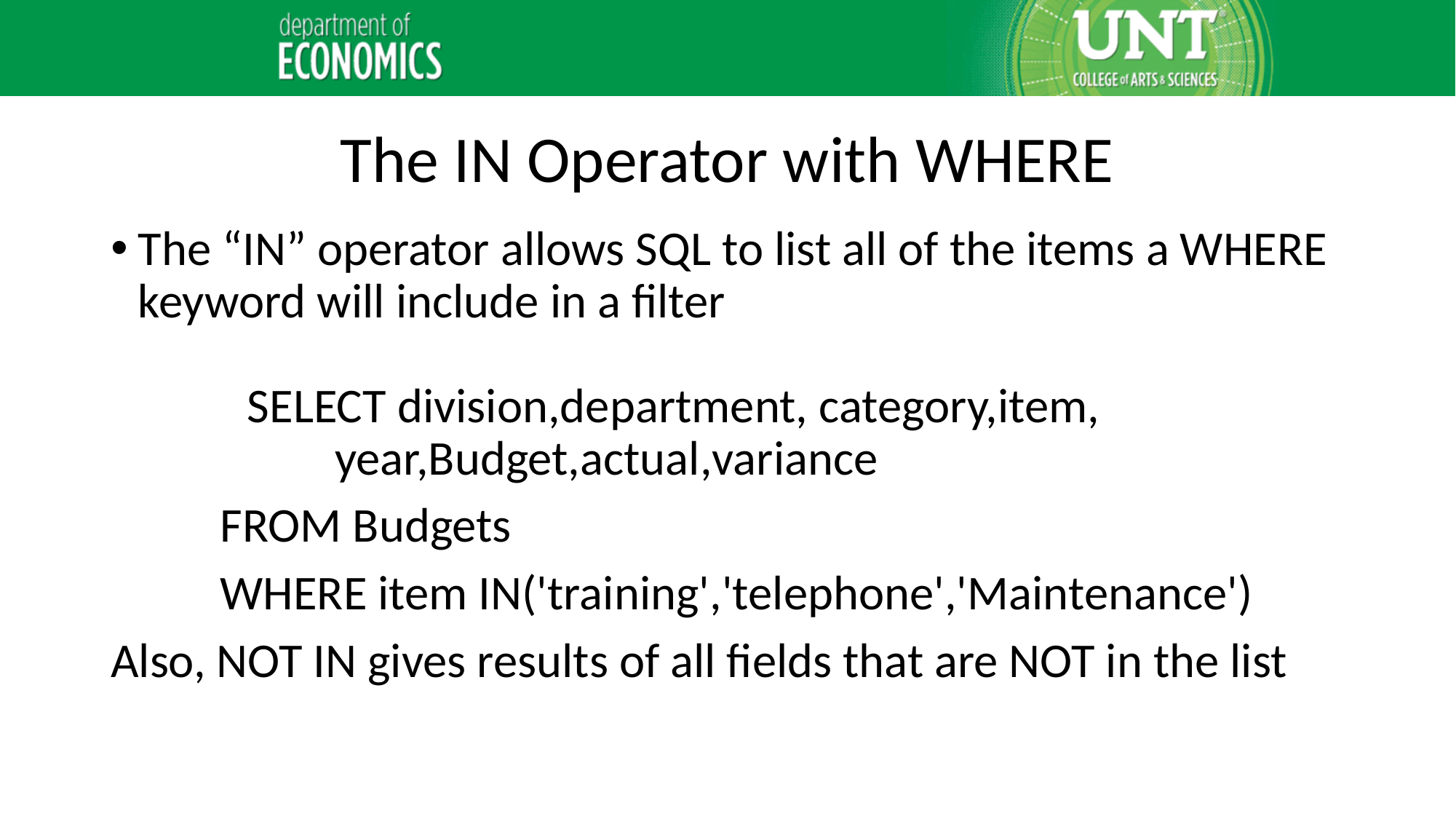

# The IN Operator with WHERE
The “IN” operator allows SQL to list all of the items a WHERE keyword will include in a filter
	SELECT division,department, category,item,
                  year,Budget,actual,variance
	FROM Budgets
	WHERE item IN('training','telephone','Maintenance')
Also, NOT IN gives results of all fields that are NOT in the list